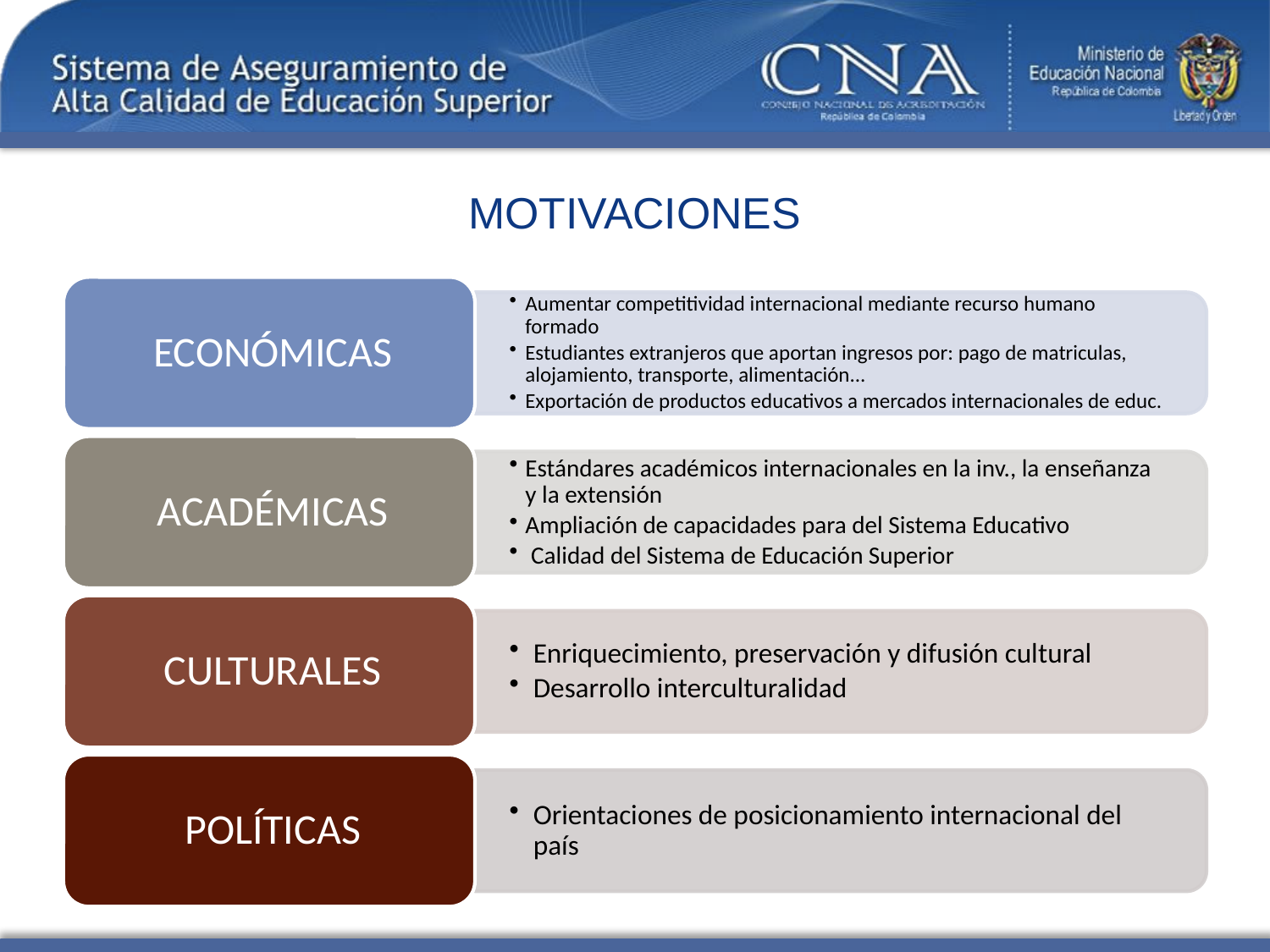

# MOTIVACIONES
Aumentar competitividad internacional mediante recurso humano formado
Estudiantes extranjeros que aportan ingresos por: pago de matriculas, alojamiento, transporte, alimentación...
Exportación de productos educativos a mercados internacionales de educ.
ECONÓMICAS
Estándares académicos internacionales en la inv., la enseñanza y la extensión
Ampliación de capacidades para del Sistema Educativo
 Calidad del Sistema de Educación Superior
ACADÉMICAS
Enriquecimiento, preservación y difusión cultural
Desarrollo interculturalidad
CULTURALES
Orientaciones de posicionamiento internacional del país
POLÍTICAS